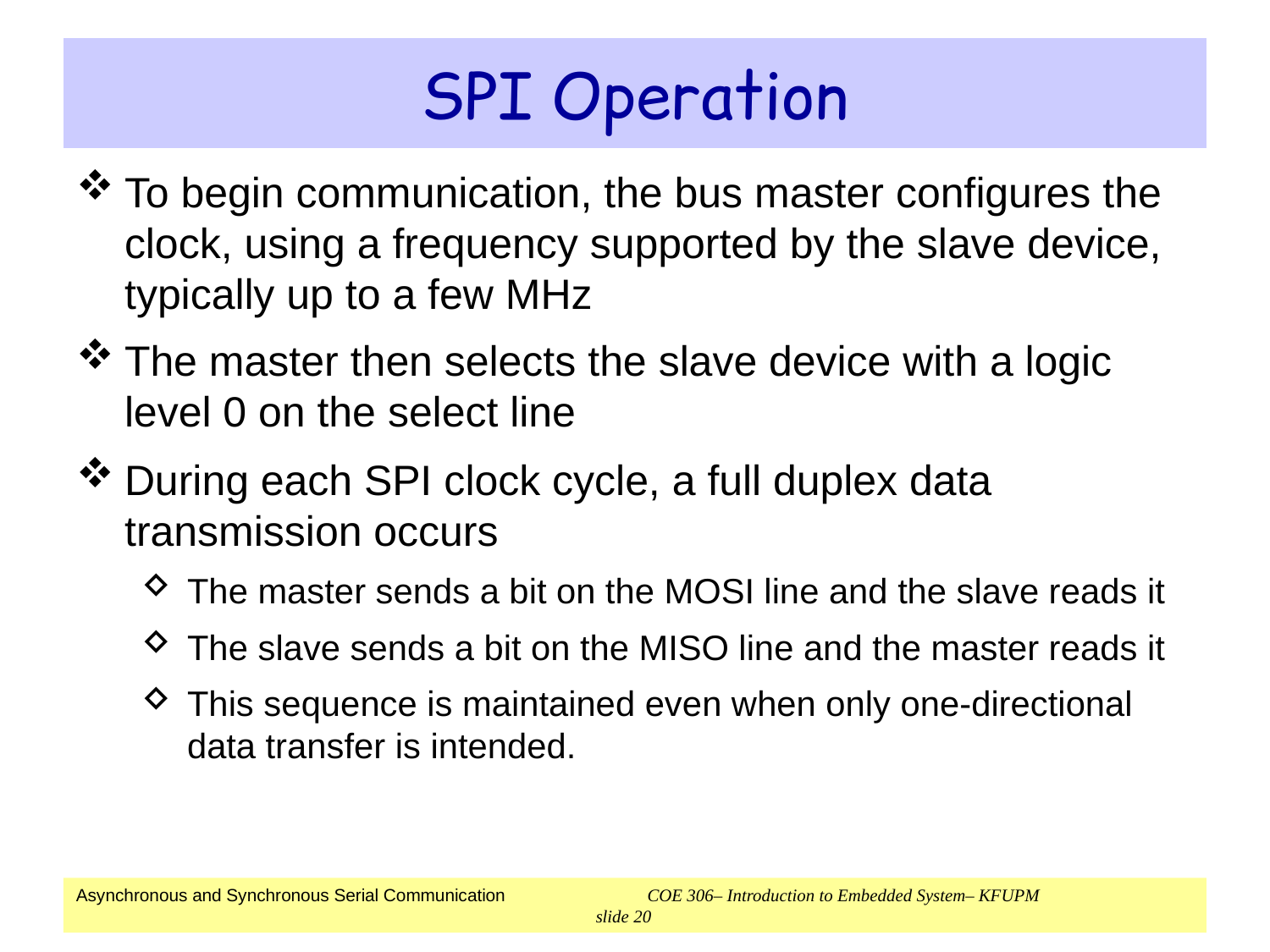

# SPI Operation
To begin communication, the bus master configures the clock, using a frequency supported by the slave device, typically up to a few MHz
The master then selects the slave device with a logic level 0 on the select line
During each SPI clock cycle, a full duplex data transmission occurs
The master sends a bit on the MOSI line and the slave reads it
The slave sends a bit on the MISO line and the master reads it
This sequence is maintained even when only one-directional data transfer is intended.